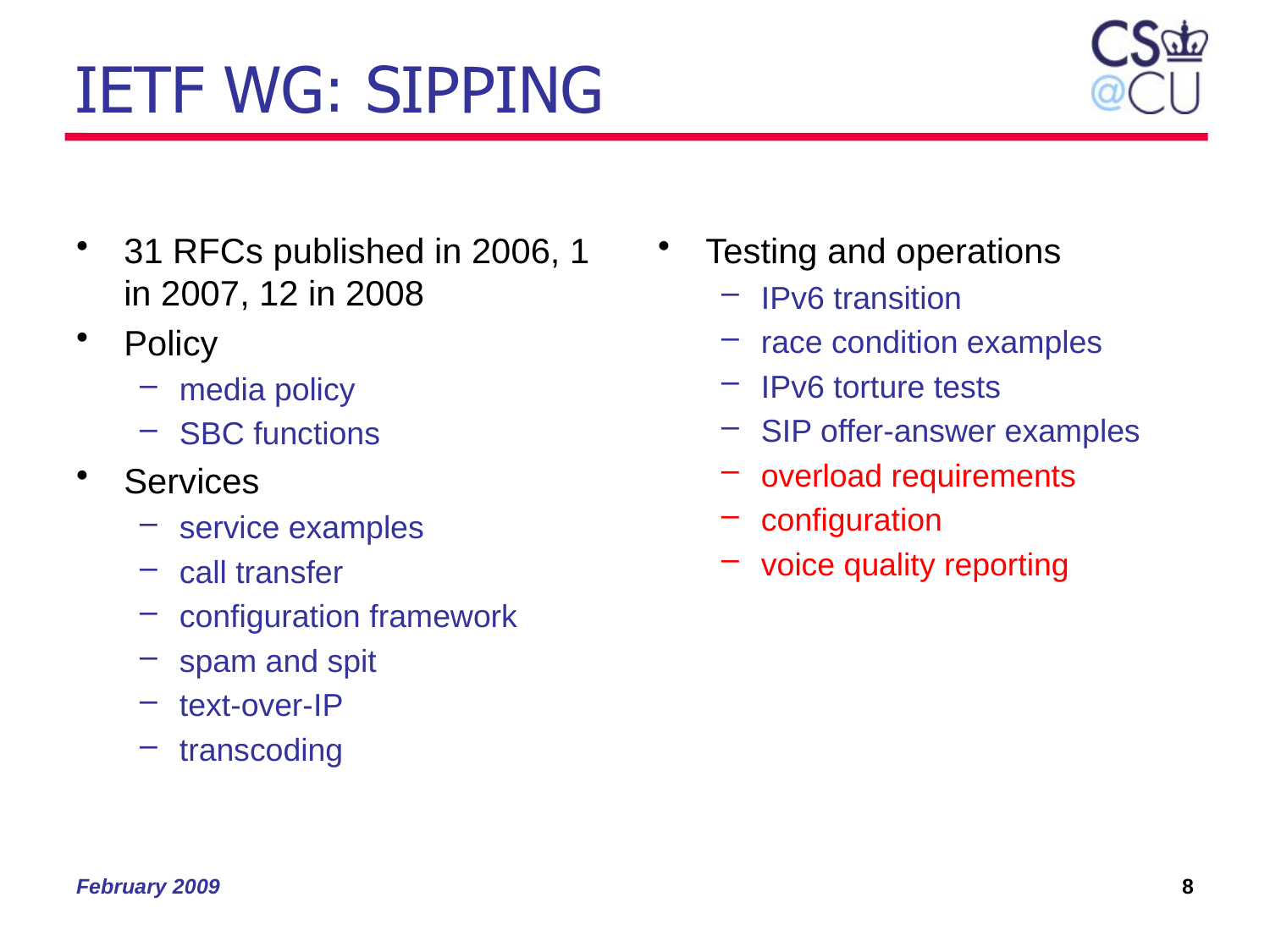

# IETF WG: SIPPING
31 RFCs published in 2006, 1 in 2007, 12 in 2008
Policy
media policy
SBC functions
Services
service examples
call transfer
configuration framework
spam and spit
text-over-IP
transcoding

Testing and operations
IPv6 transition
race condition examples
IPv6 torture tests
SIP offer-answer examples
overload requirements
configuration
voice quality reporting

February 2009
8